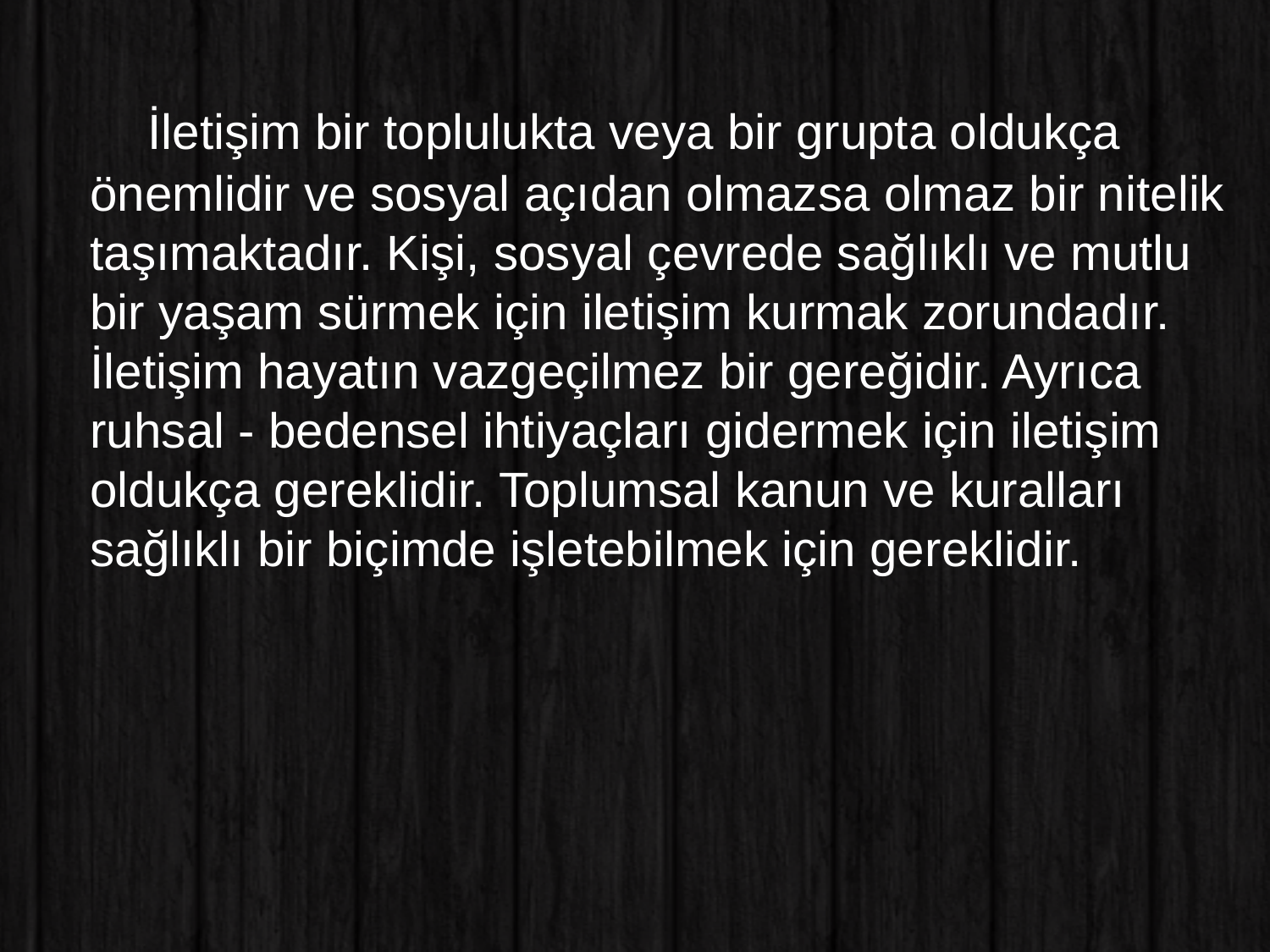

İletişim bir toplulukta veya bir grupta oldukça önemlidir ve sosyal açıdan olmazsa olmaz bir nitelik taşımaktadır. Kişi, sosyal çevrede sağlıklı ve mutlu bir yaşam sürmek için iletişim kurmak zorundadır. İletişim hayatın vazgeçilmez bir gereğidir. Ayrıca ruhsal - bedensel ihtiyaçları gidermek için iletişim oldukça gereklidir. Toplumsal kanun ve kuralları sağlıklı bir biçimde işletebilmek için gereklidir.